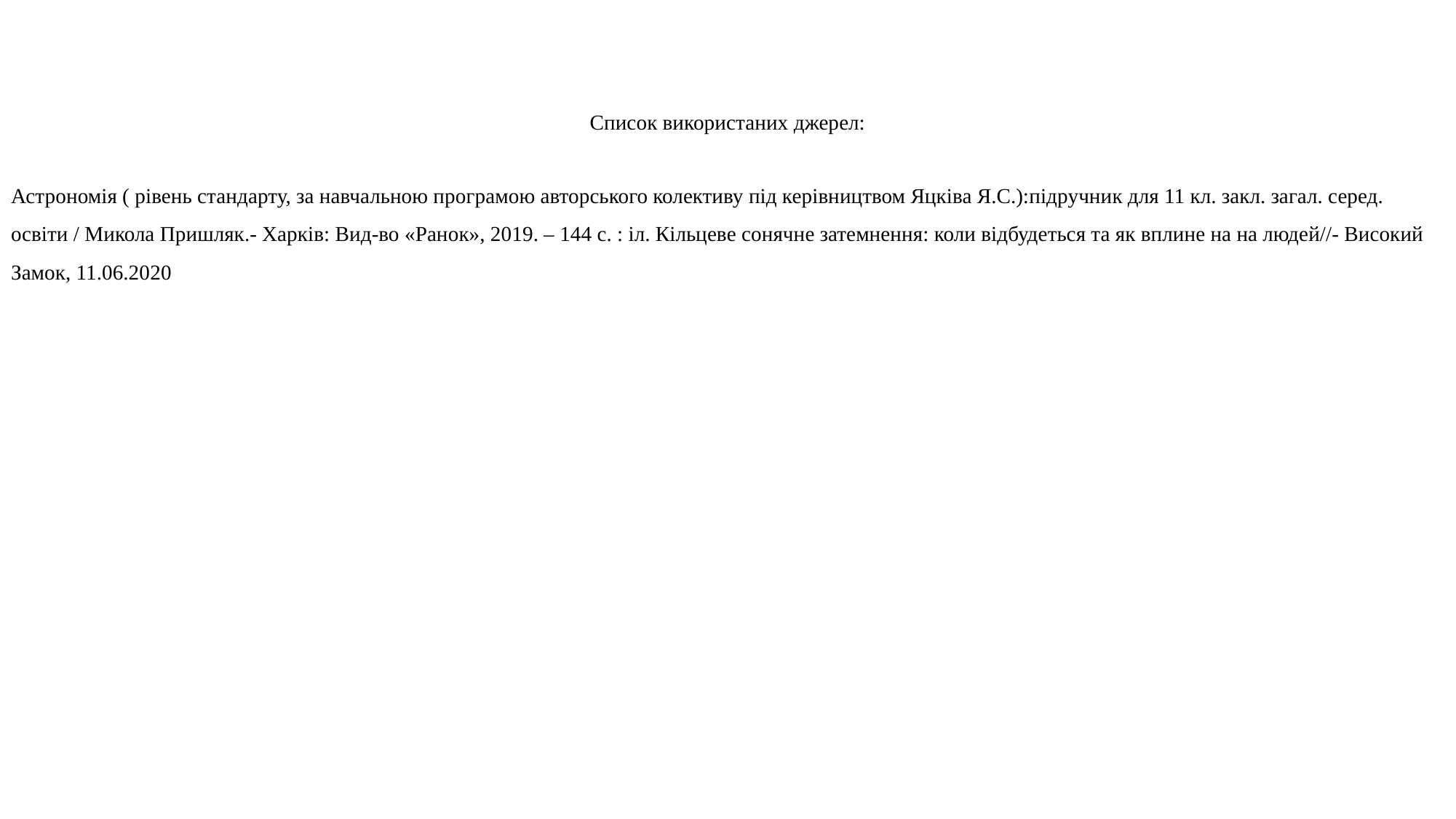

# Список використаних джерел:
Астрономія ( рівень стандарту, за навчальною програмою авторського колективу під керівництвом Яцківа Я.С.):підручник для 11 кл. закл. загал. серед. освіти / Микола Пришляк.- Харків: Вид-во «Ранок», 2019. – 144 с. : іл. Кільцеве сонячне затемнення: коли відбудеться та як вплине на на людей//- Високий Замок, 11.06.2020